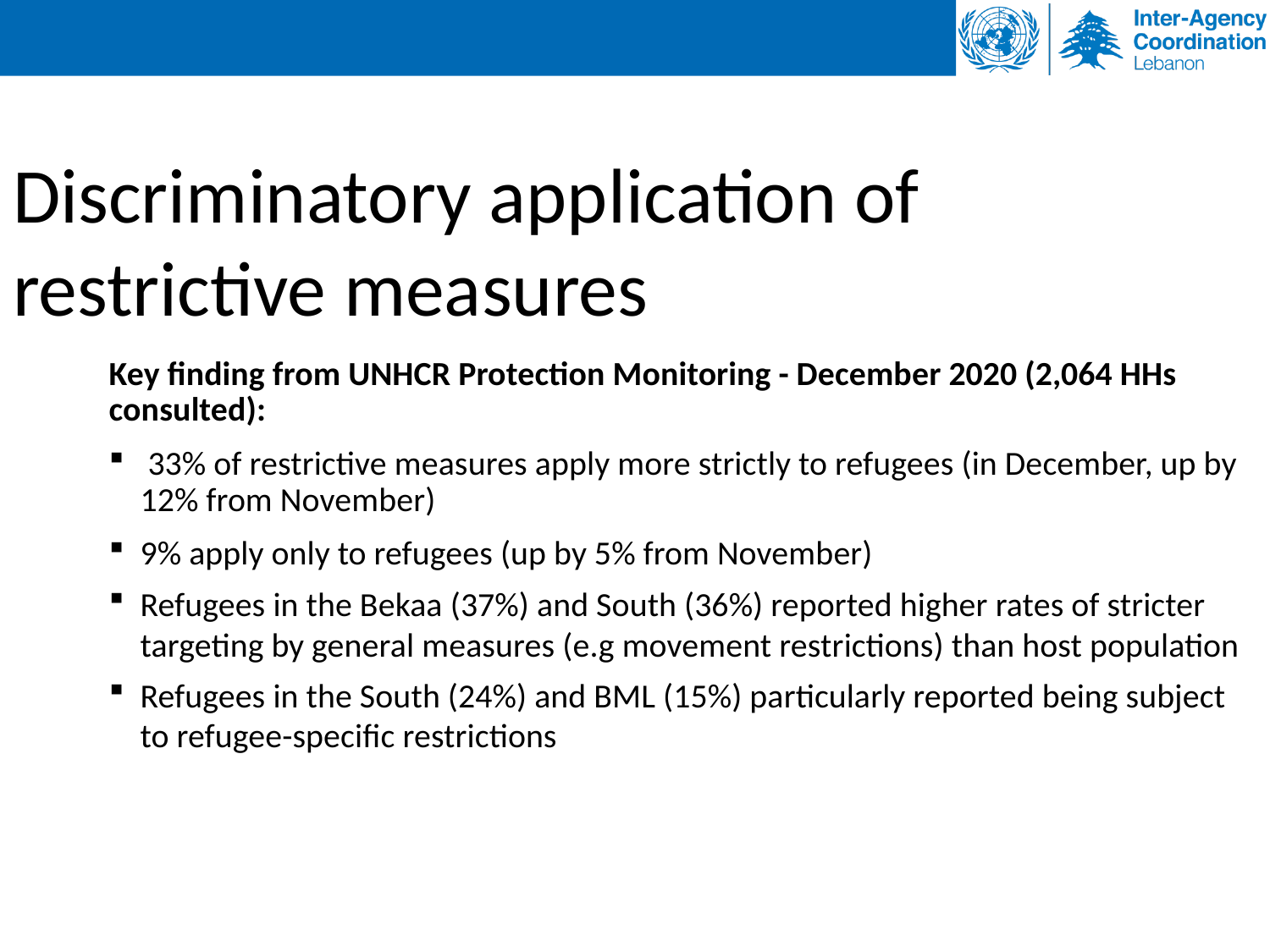

Discriminatory application of restrictive measures
Key finding from UNHCR Protection Monitoring - December 2020 (2,064 HHs consulted):
 33% of restrictive measures apply more strictly to refugees (in December, up by 12% from November)
9% apply only to refugees (up by 5% from November)
Refugees in the Bekaa (37%) and South (36%) reported higher rates of stricter targeting by general measures (e.g movement restrictions) than host population
Refugees in the South (24%) and BML (15%) particularly reported being subject to refugee-specific restrictions